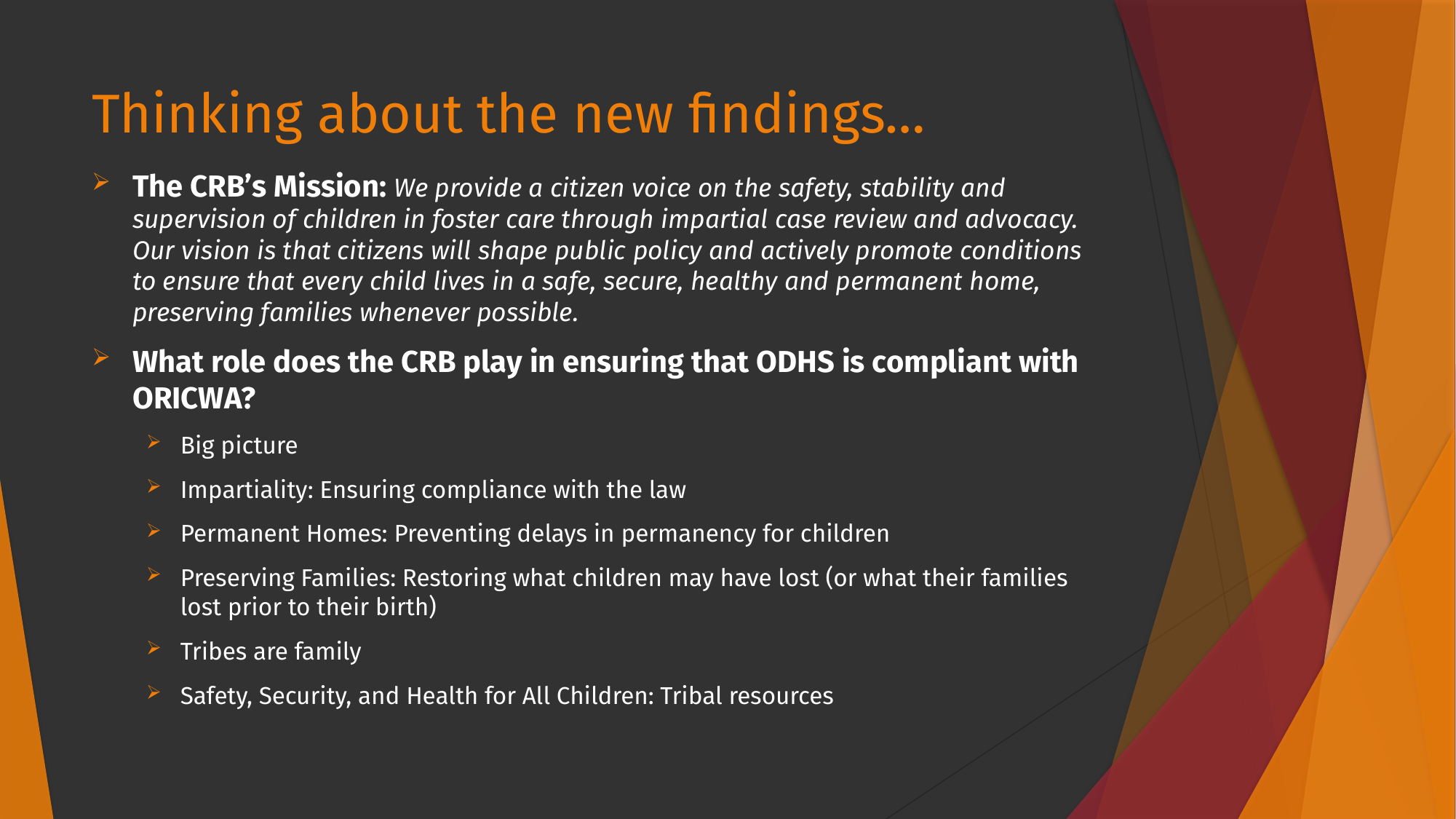

# Thinking about the new findings…
The CRB’s Mission: We provide a citizen voice on the safety, stability and supervision of children in foster care through impartial case review and advocacy. Our vision is that citizens will shape public policy and actively promote conditions to ensure that every child lives in a safe, secure, healthy and permanent home, preserving families whenever possible.
What role does the CRB play in ensuring that ODHS is compliant with ORICWA?
Big picture
Impartiality: Ensuring compliance with the law
Permanent Homes: Preventing delays in permanency for children
Preserving Families: Restoring what children may have lost (or what their families lost prior to their birth)
Tribes are family
Safety, Security, and Health for All Children: Tribal resources